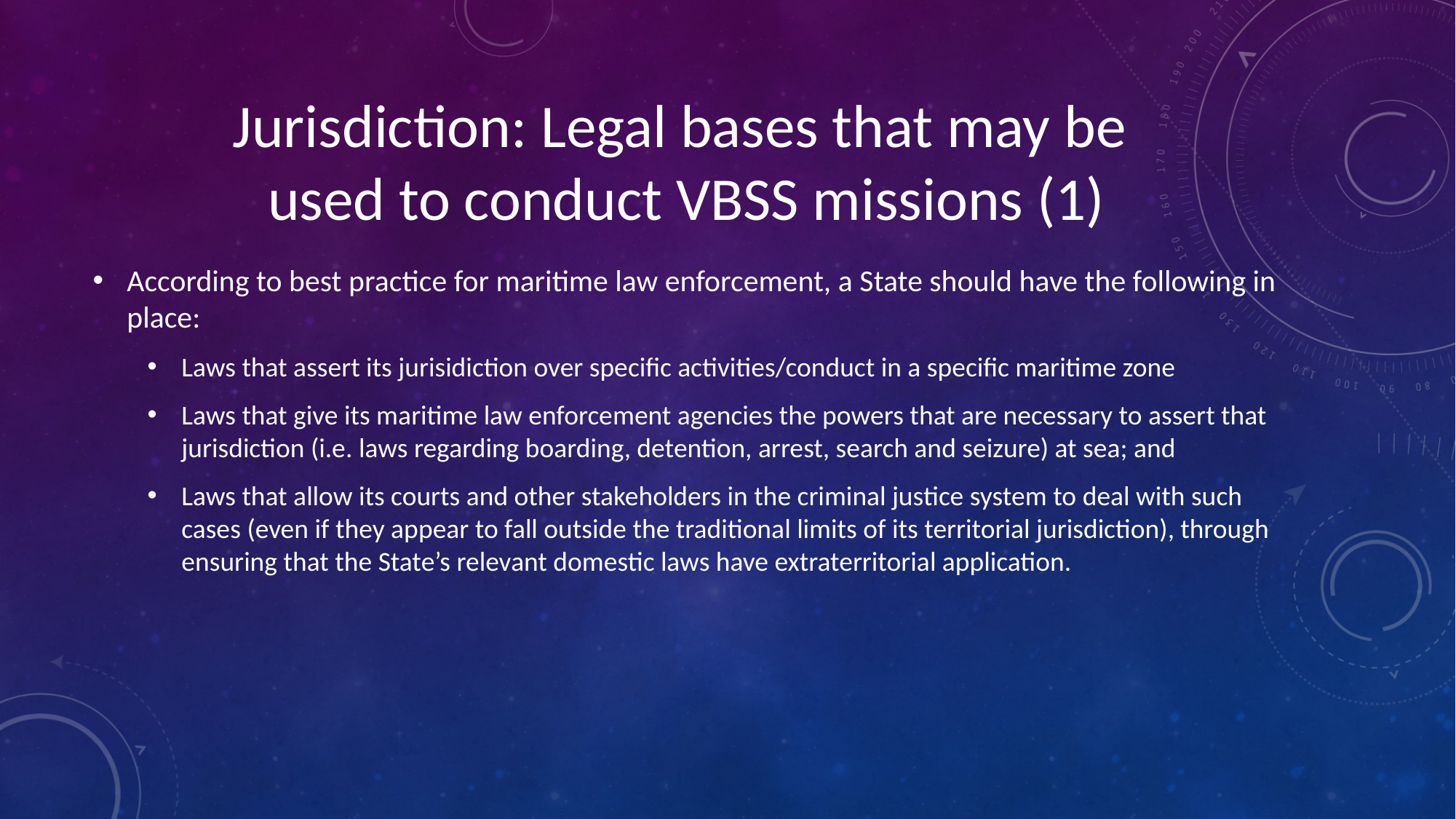

# Jurisdiction: Legal bases that may be used to conduct VBSS missions (1)
According to best practice for maritime law enforcement, a State should have the following in place:
Laws that assert its jurisidiction over specific activities/conduct in a specific maritime zone
Laws that give its maritime law enforcement agencies the powers that are necessary to assert that jurisdiction (i.e. laws regarding boarding, detention, arrest, search and seizure) at sea; and
Laws that allow its courts and other stakeholders in the criminal justice system to deal with such cases (even if they appear to fall outside the traditional limits of its territorial jurisdiction), through ensuring that the State’s relevant domestic laws have extraterritorial application.